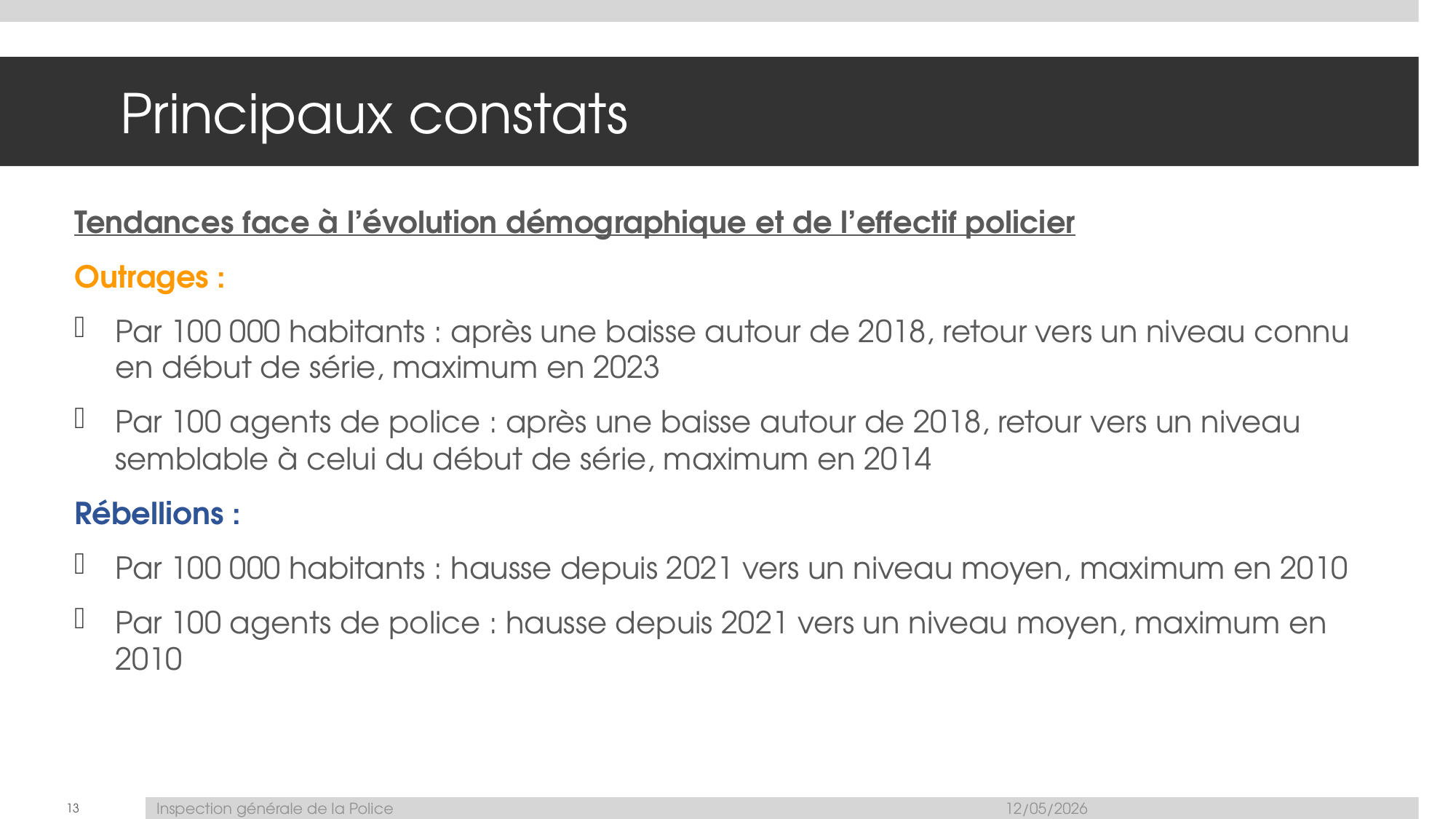

# Principaux constats
Tendances face à l’évolution démographique et de l’effectif policier
Outrages :
Par 100 000 habitants : après une baisse autour de 2018, retour vers un niveau connu en début de série, maximum en 2023
Par 100 agents de police : après une baisse autour de 2018, retour vers un niveau semblable à celui du début de série, maximum en 2014
Rébellions :
Par 100 000 habitants : hausse depuis 2021 vers un niveau moyen, maximum en 2010
Par 100 agents de police : hausse depuis 2021 vers un niveau moyen, maximum en 2010

13
Inspection générale de la Police	12/05/2026